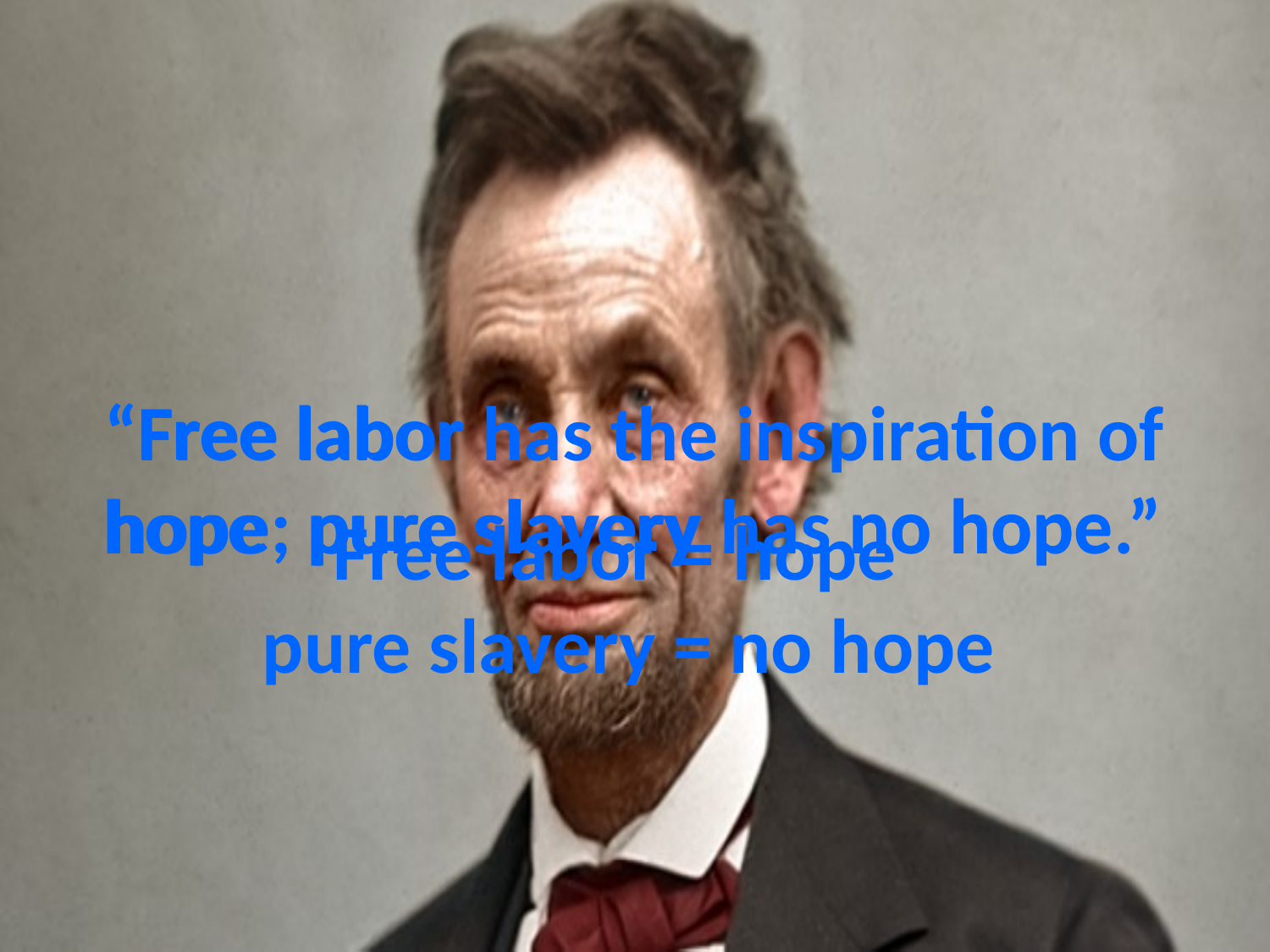

# “Free labor has the inspiration of hope; pure slavery has no hope.”
Free labor
no hope
hope
pure slavery
    Free labor = hope
pure slavery = no hope